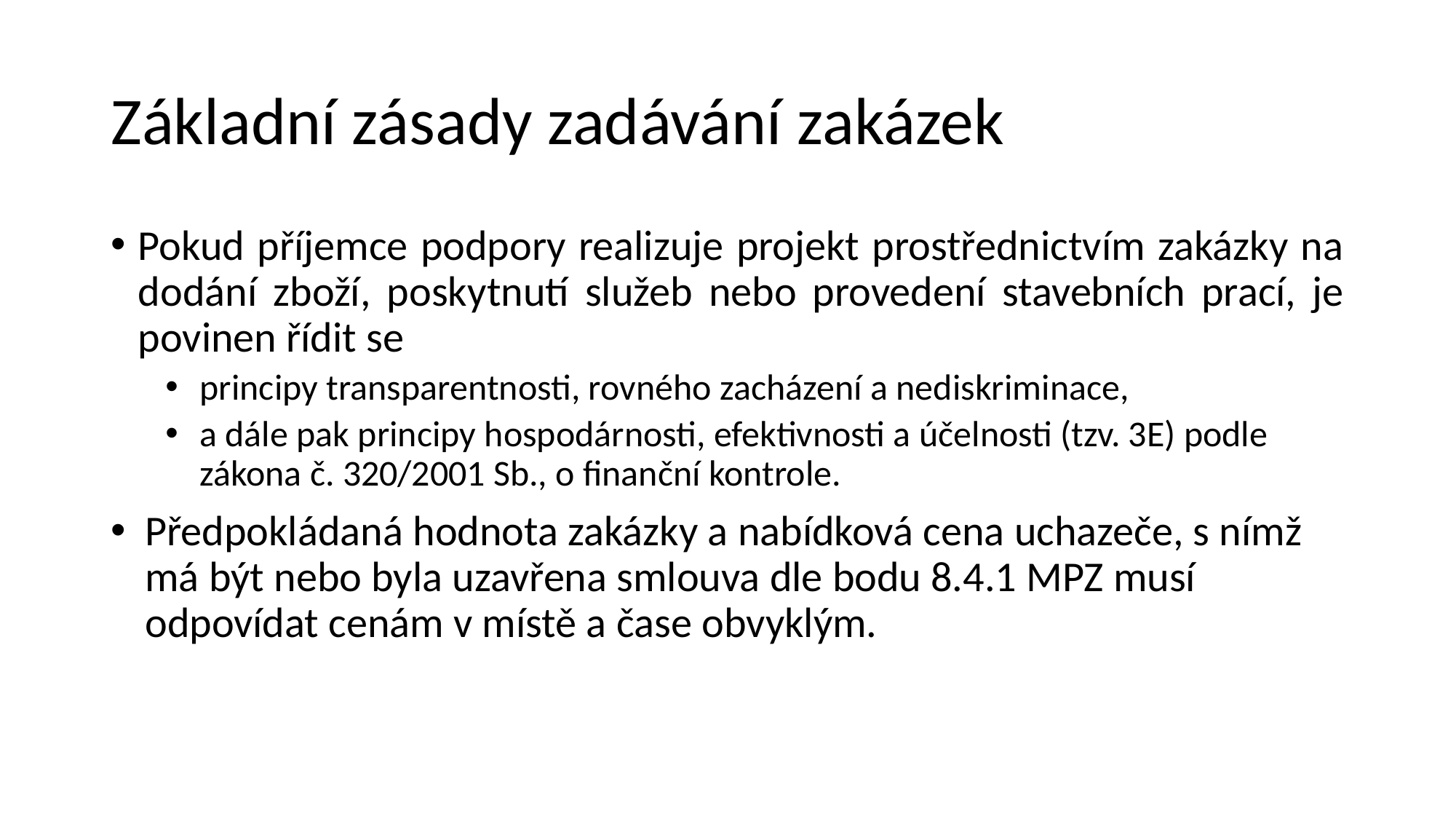

# Základní zásady zadávání zakázek
Pokud příjemce podpory realizuje projekt prostřednictvím zakázky na dodání zboží, poskytnutí služeb nebo provedení stavebních prací, je povinen řídit se
principy transparentnosti, rovného zacházení a nediskriminace,
a dále pak principy hospodárnosti, efektivnosti a účelnosti (tzv. 3E) podle zákona č. 320/2001 Sb., o finanční kontrole.
Předpokládaná hodnota zakázky a nabídková cena uchazeče, s nímž má být nebo byla uzavřena smlouva dle bodu 8.4.1 MPZ musí odpovídat cenám v místě a čase obvyklým.